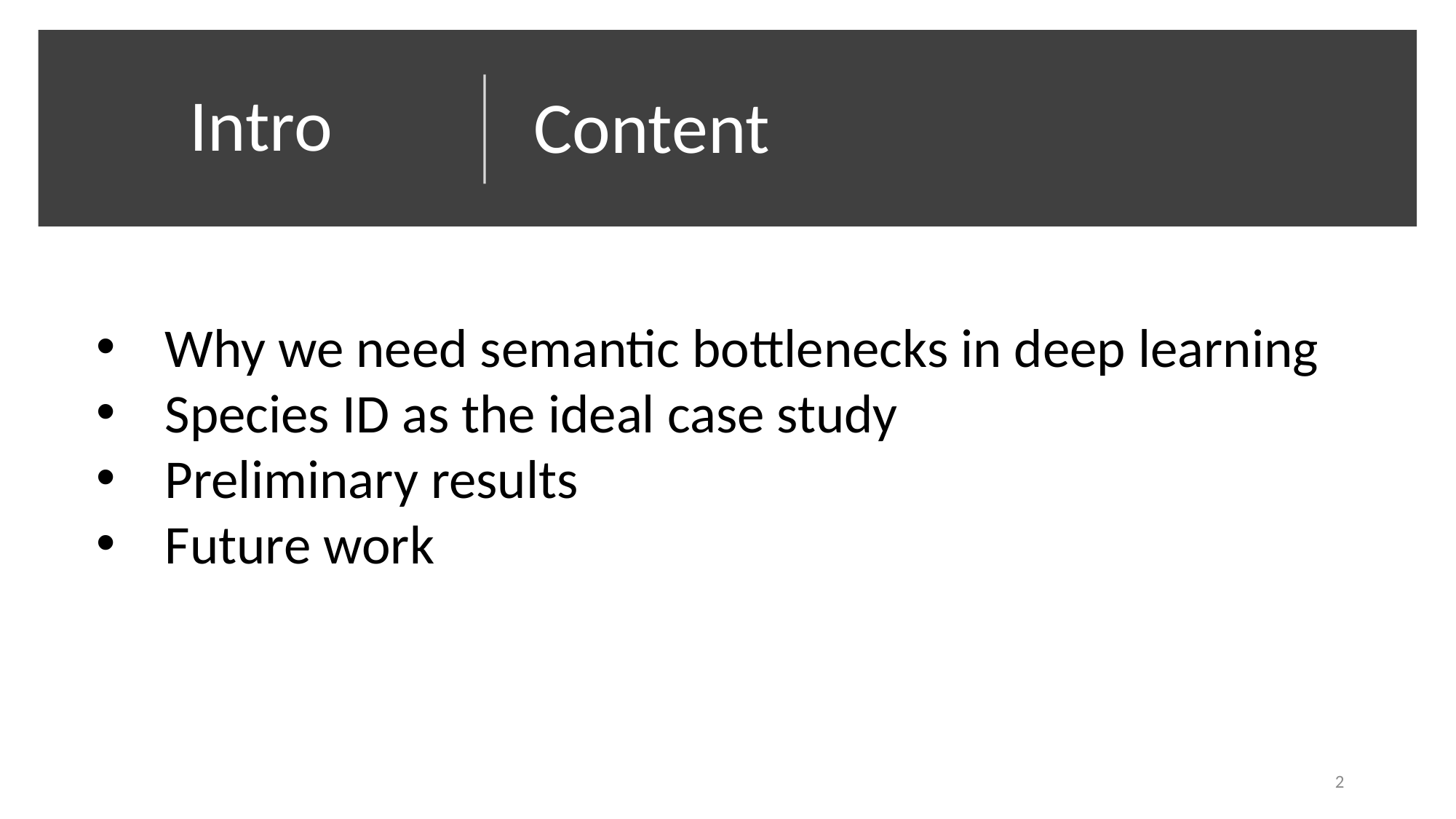

Intro
# Content
Why we need semantic bottlenecks in deep learning
Species ID as the ideal case study
Preliminary results
Future work

2